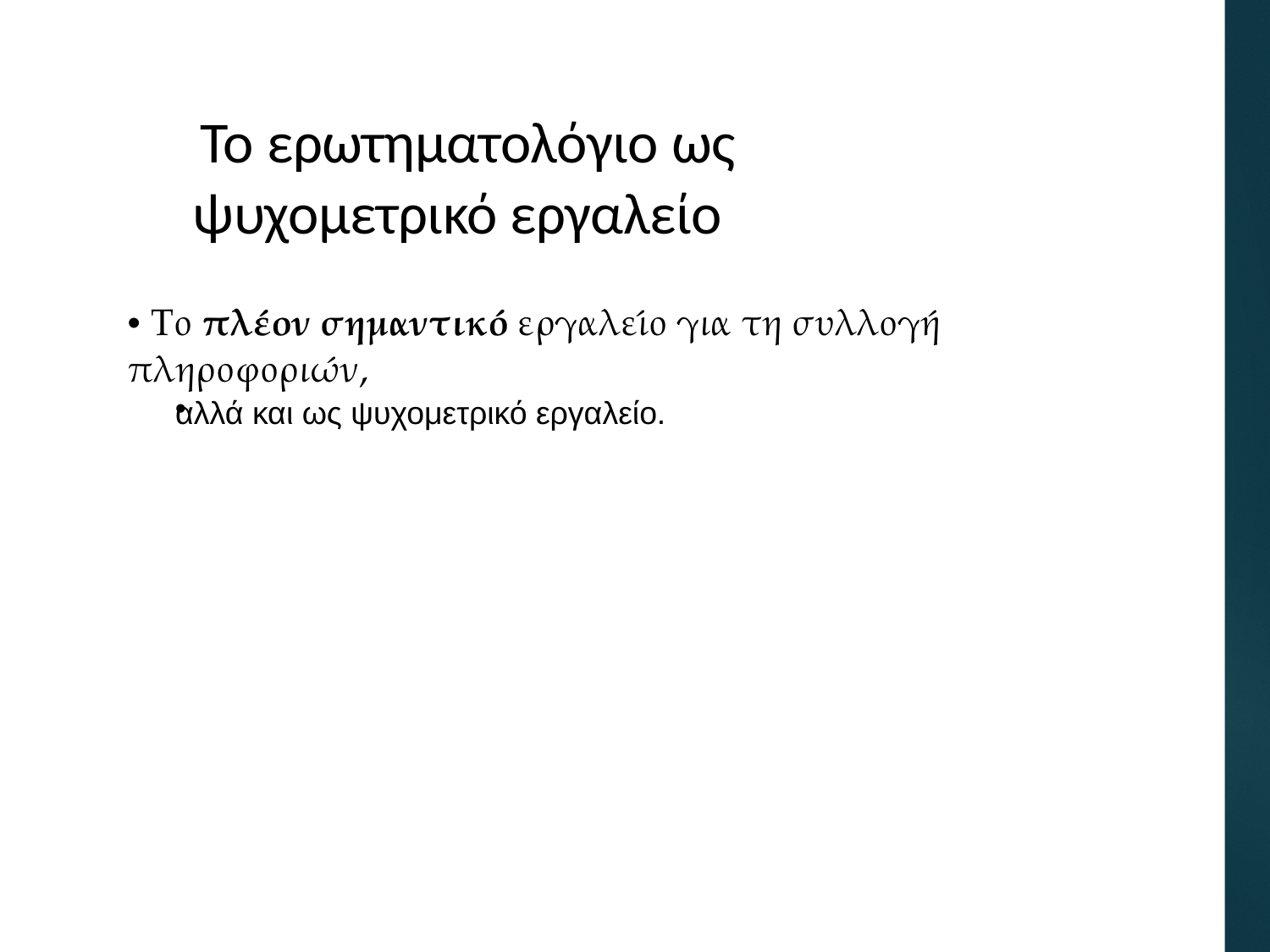

Το ερωτηματολόγιο ως ψυχομετρικό εργαλείο
• Το πλέον σημαντικό εργαλείο για τη συλλογή πληροφοριών,
αλλά και ως ψυχομετρικό εργαλείο.
•